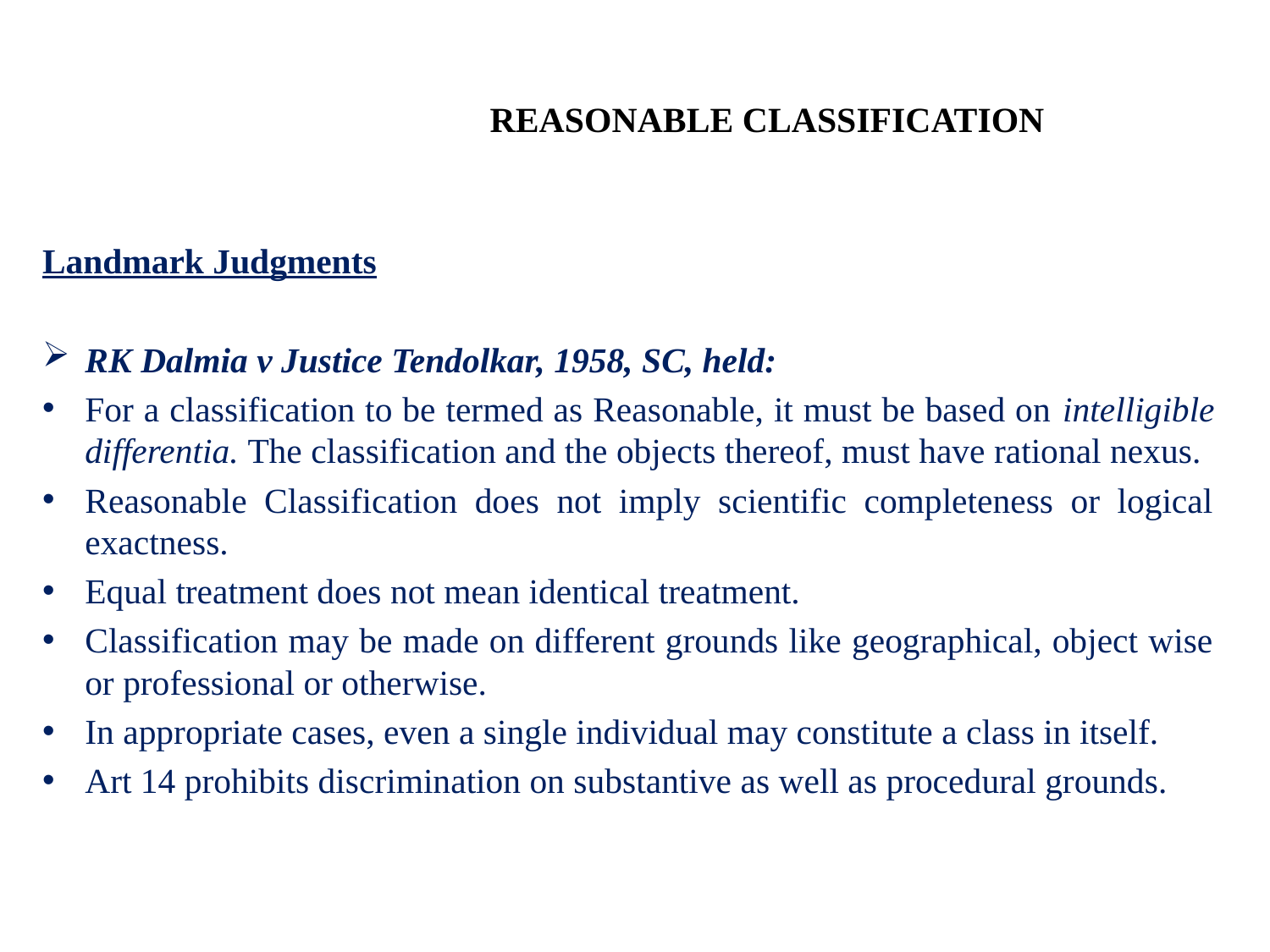

REASONABLE CLASSIFICATION
Landmark Judgments

RK Dalmia v Justice Tendolkar, 1958, SC, held:
For a classification to be termed as Reasonable, it must be based on intelligible differentia. The classification and the objects thereof, must have rational nexus.
Reasonable Classification does not imply scientific completeness or logical exactness.
Equal treatment does not mean identical treatment.
Classification may be made on different grounds like geographical, object wise or professional or otherwise.
In appropriate cases, even a single individual may constitute a class in itself.
Art 14 prohibits discrimination on substantive as well as procedural grounds.

#